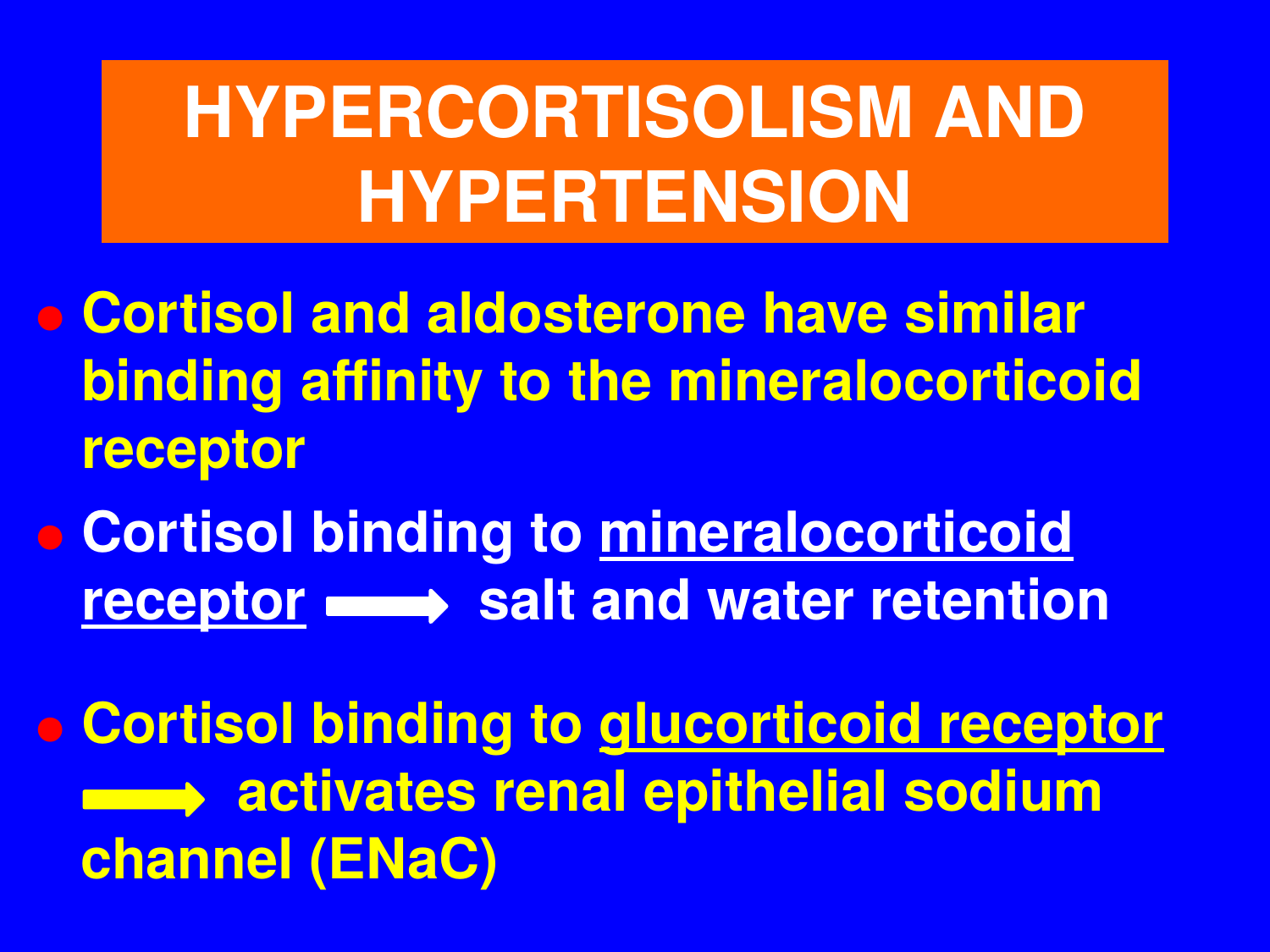

HYPERCORTISOLISM AND HYPERTENSION
Cortisol and aldosterone have similar binding affinity to the mineralocorticoid receptor
Cortisol binding to mineralocorticoid receptor           salt and water retention

Cortisol binding to glucorticoid receptor
             activates renal epithelial sodium
   channel (ENaC)